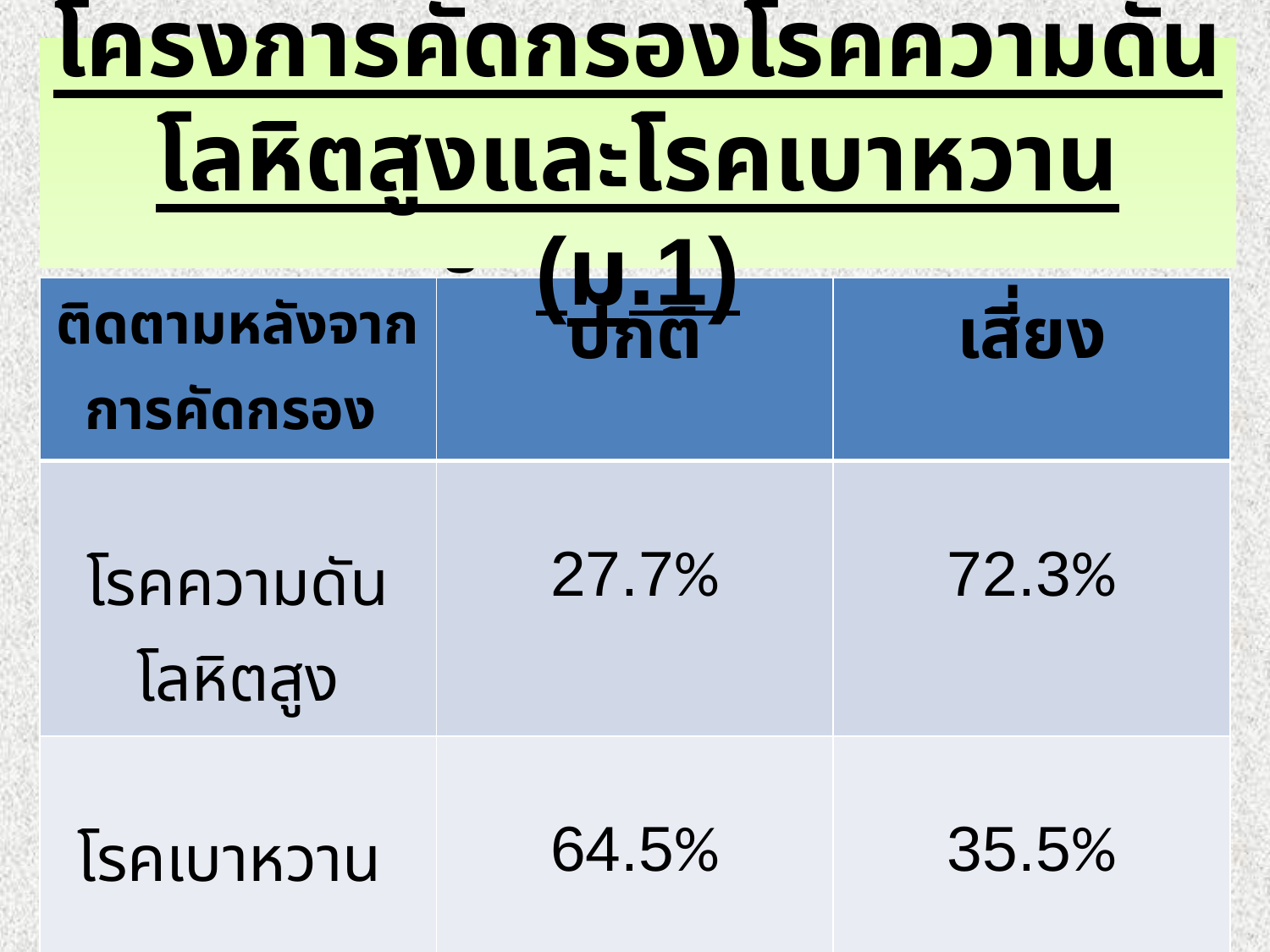

โครงการคัดกรองโรคความดันโลหิตสูงและโรคเบาหวาน (ม.1)
# โครงการคัดกรองโรคความดันโลหิตสูงและโรคเบาหวาน
| ติดตามหลังจาก การคัดกรอง | ปกติ | เสี่ยง |
| --- | --- | --- |
| โรคความดันโลหิตสูง | 27.7% | 72.3% |
| โรคเบาหวาน | 64.5% | 35.5% |